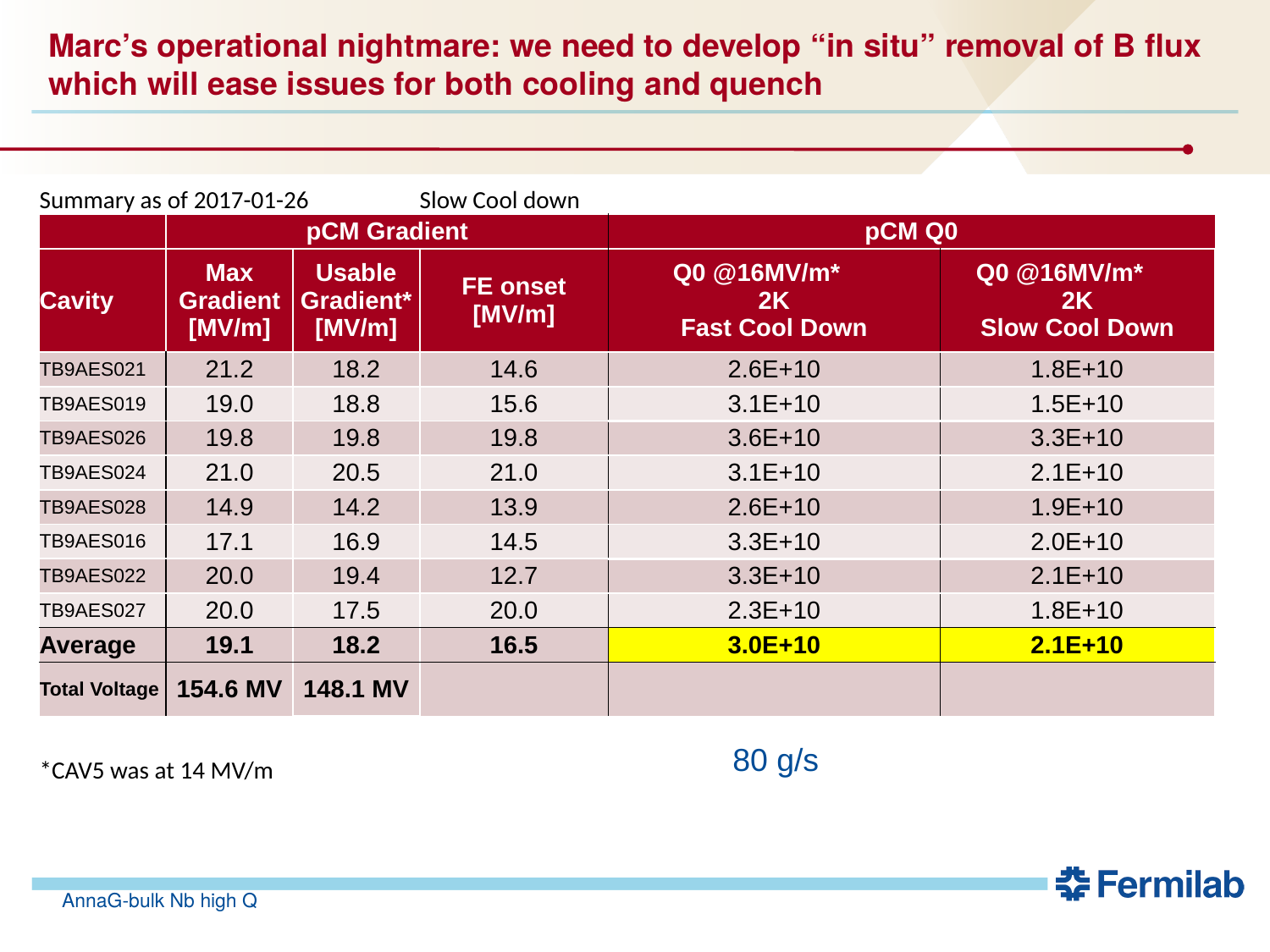

Marc’s operational nightmare: we need to develop “in situ” removal of B flux
which will ease issues for both cooling and quench
| Summary as of 2017-01-26 |  |  | Slow Cool down |  |  |
| --- | --- | --- | --- | --- | --- |
|  | pCM Gradient |  |  | pCM Q0 |  |
| Cavity | Max Gradient [MV/m] | Usable Gradient\* [MV/m] | FE onset [MV/m] | Q0 @16MV/m\* 2K Fast Cool Down | Q0 @16MV/m\* 2K Slow Cool Down |
| TB9AES021 | 21.2 | 18.2 | 14.6 | 2.6E+10 | 1.8E+10 |
| TB9AES019 | 19.0 | 18.8 | 15.6 | 3.1E+10 | 1.5E+10 |
| TB9AES026 | 19.8 | 19.8 | 19.8 | 3.6E+10 | 3.3E+10 |
| TB9AES024 | 21.0 | 20.5 | 21.0 | 3.1E+10 | 2.1E+10 |
| TB9AES028 | 14.9 | 14.2 | 13.9 | 2.6E+10 | 1.9E+10 |
| TB9AES016 | 17.1 | 16.9 | 14.5 | 3.3E+10 | 2.0E+10 |
| TB9AES022 | 20.0 | 19.4 | 12.7 | 3.3E+10 | 2.1E+10 |
| TB9AES027 | 20.0 | 17.5 | 20.0 | 2.3E+10 | 1.8E+10 |
| Average | 19.1 | 18.2 | 16.5 | 3.0E+10 | 2.1E+10 |
| Total Voltage | 154.6 MV | 148.1 MV |  |  |  |
| \*CAV5 was at 14 MV/m |  |  |  |  |  |
80 g/s
AnnaG-bulk Nb high Q